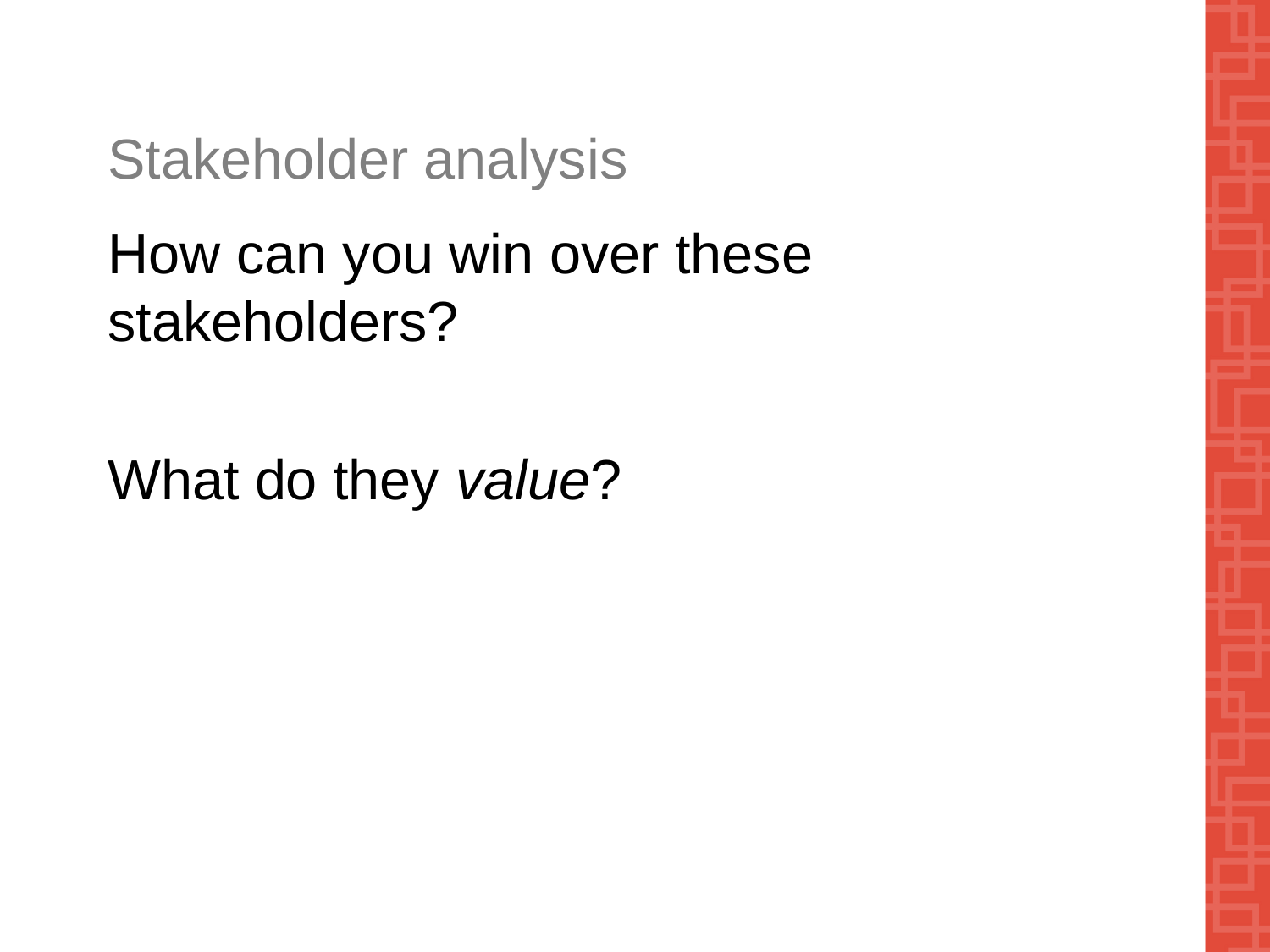

# Stakeholder analysis
How can you win over these stakeholders?

What do they value?